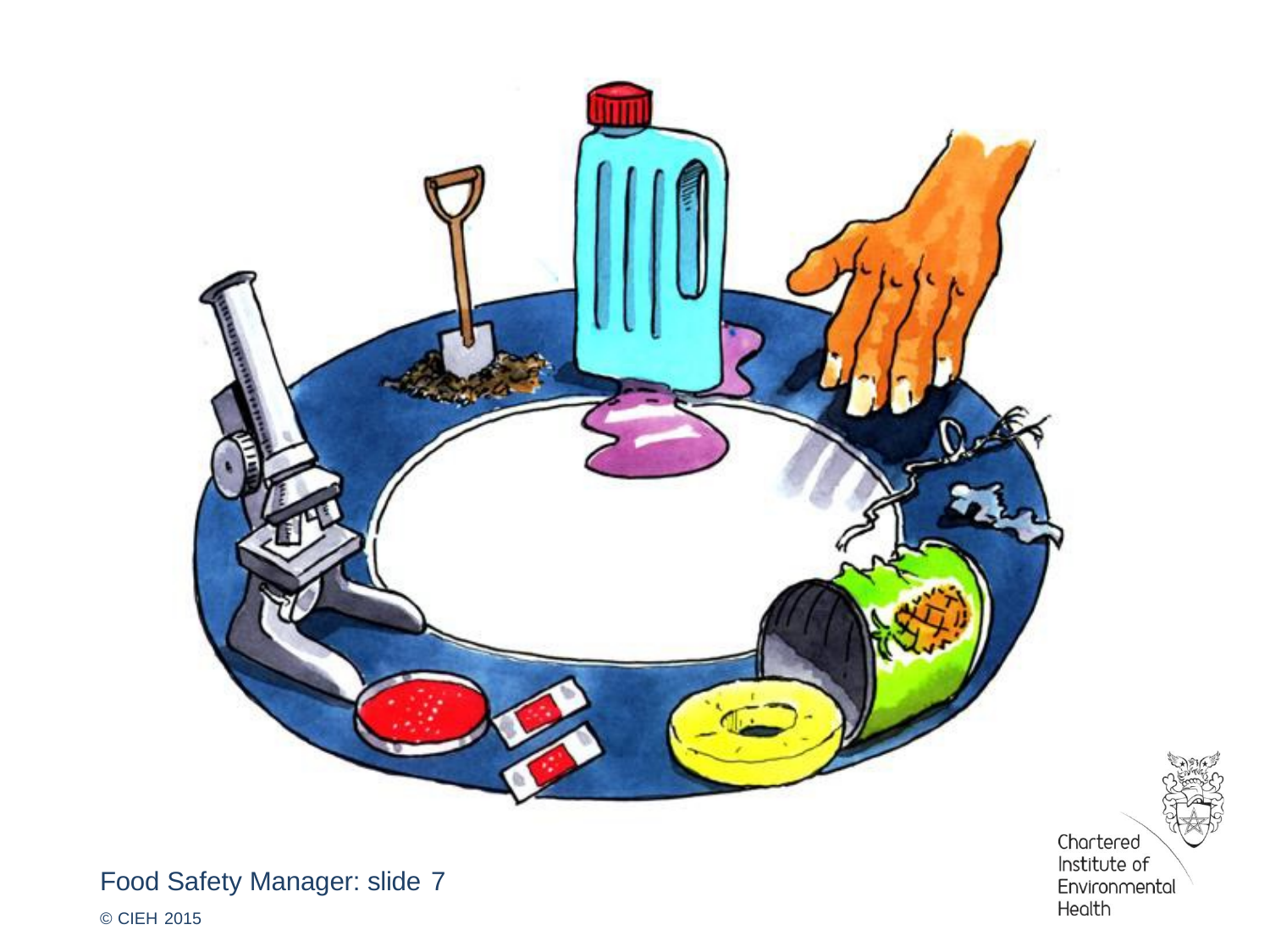

Food Safety Manager: slide 7
© CIEH 2015